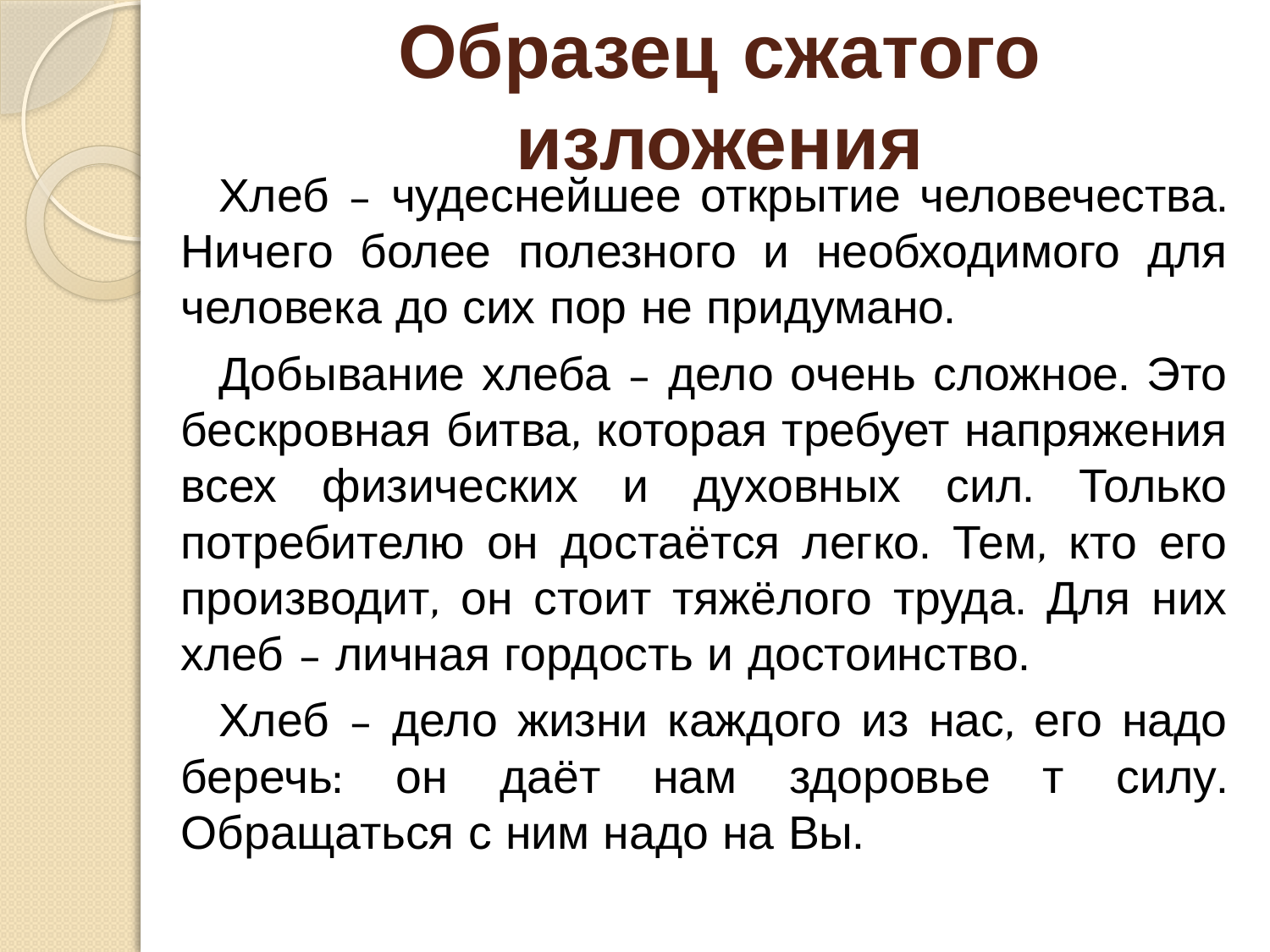

# Образец сжатого изложения
Хлеб – чудеснейшее открытие человечества. Ничего более полезного и необходимого для человека до сих пор не придумано.
Добывание хлеба – дело очень сложное. Это бескровная битва, которая требует напряжения всех физических и духовных сил. Только потребителю он достаётся легко. Тем, кто его производит, он стоит тяжёлого труда. Для них хлеб – личная гордость и достоинство.
Хлеб – дело жизни каждого из нас, его надо беречь: он даёт нам здоровье т силу. Обращаться с ним надо на Вы.